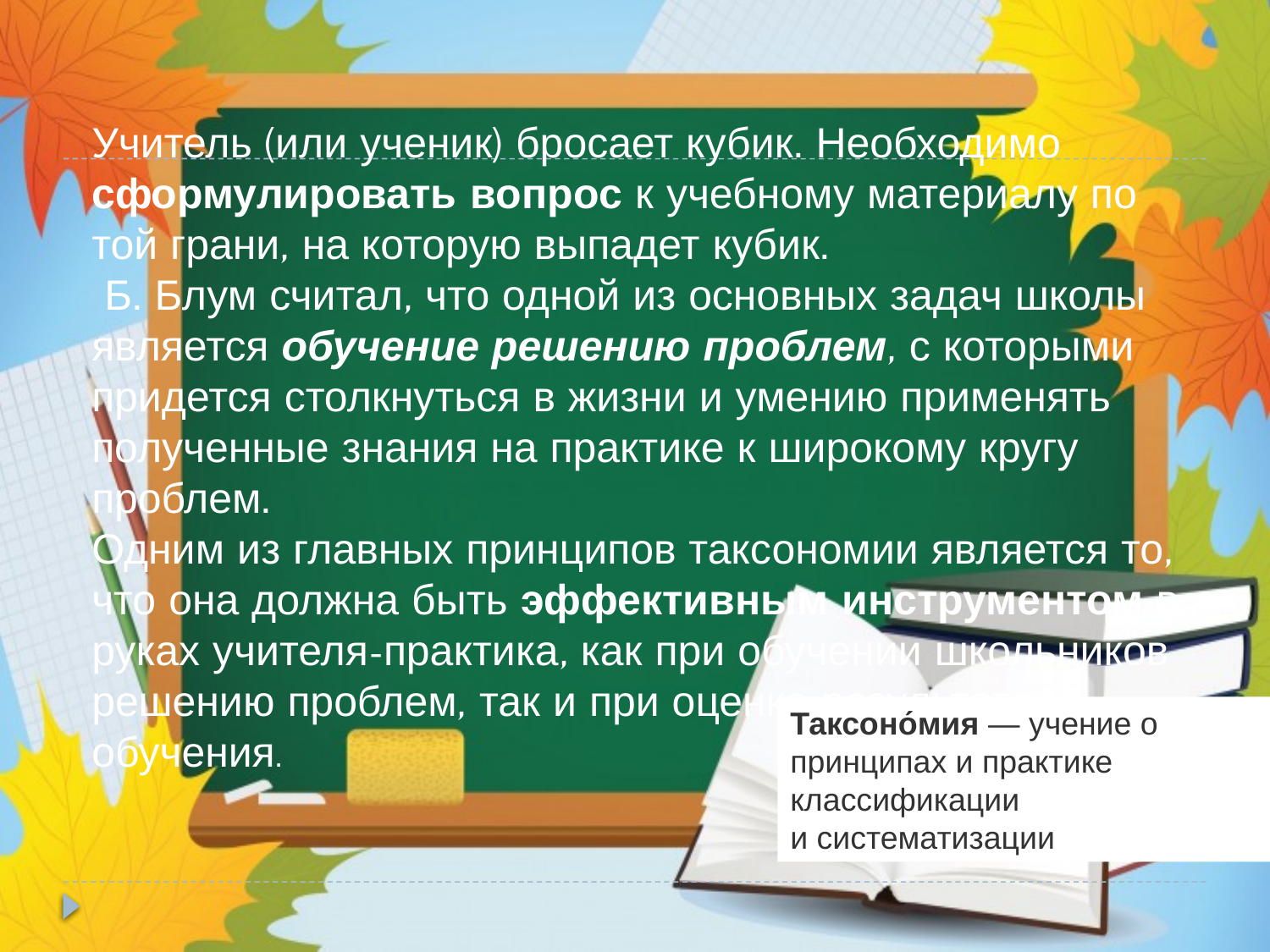

#
Учитель (или ученик) бросает кубик. Необходимо сформулировать вопрос к учебному материалу по той грани, на которую выпадет кубик.
 Б. Блум считал, что одной из основных задач школы является обучение решению проблем, с которыми придется столкнуться в жизни и умению применять полученные знания на практике к широкому кругу проблем.
Одним из главных принципов таксономии является то, что она должна быть эффективным инструментом в руках учителя-практика, как при обучении школьников решению проблем, так и при оценке результатов обучения.
Таксоно́мия — учение о принципах и практике классификации и систематизации